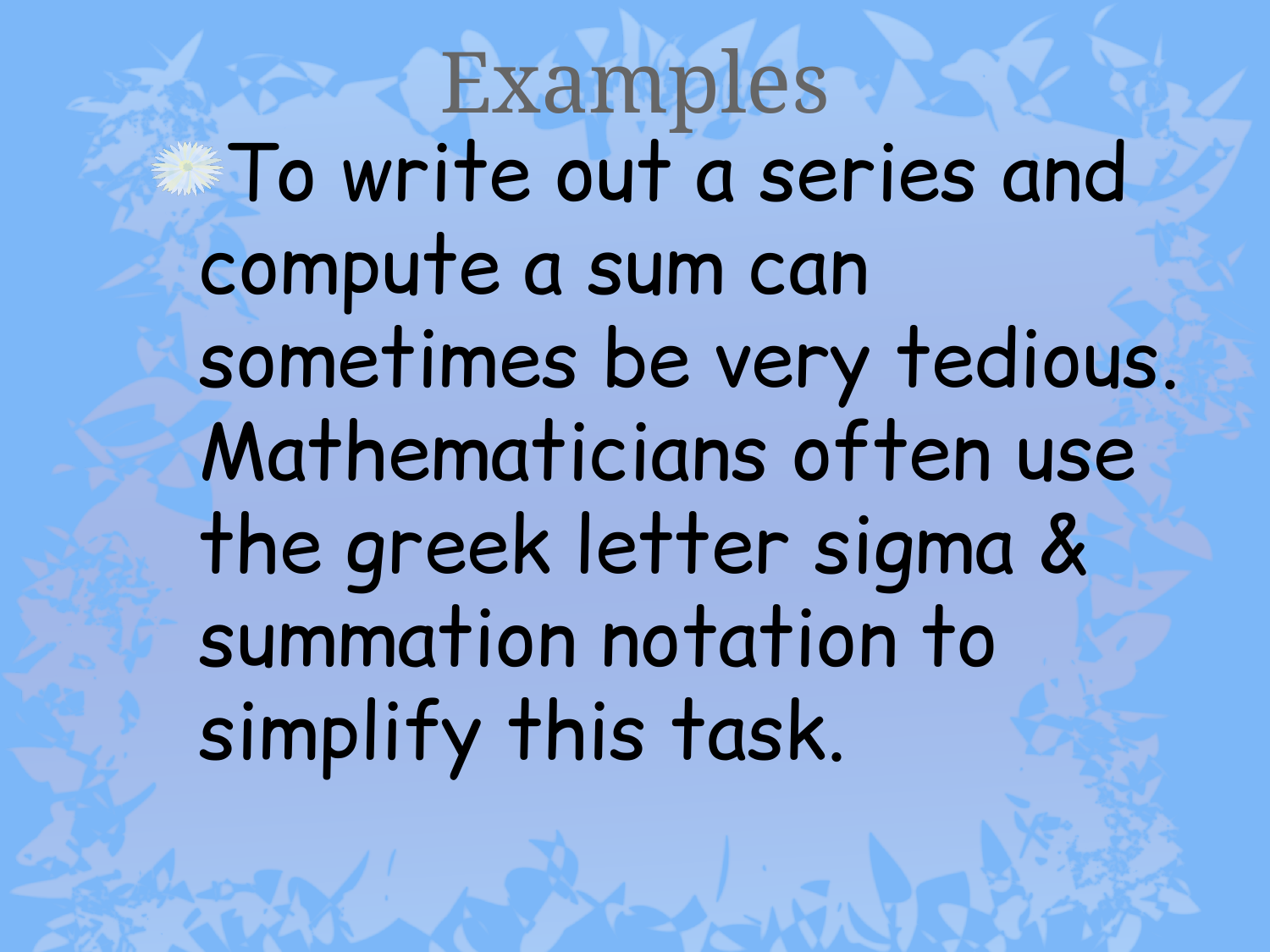

# Examples
To write out a series and compute a sum can sometimes be very tedious.  Mathematicians often use the greek letter sigma & summation notation to simplify this task.